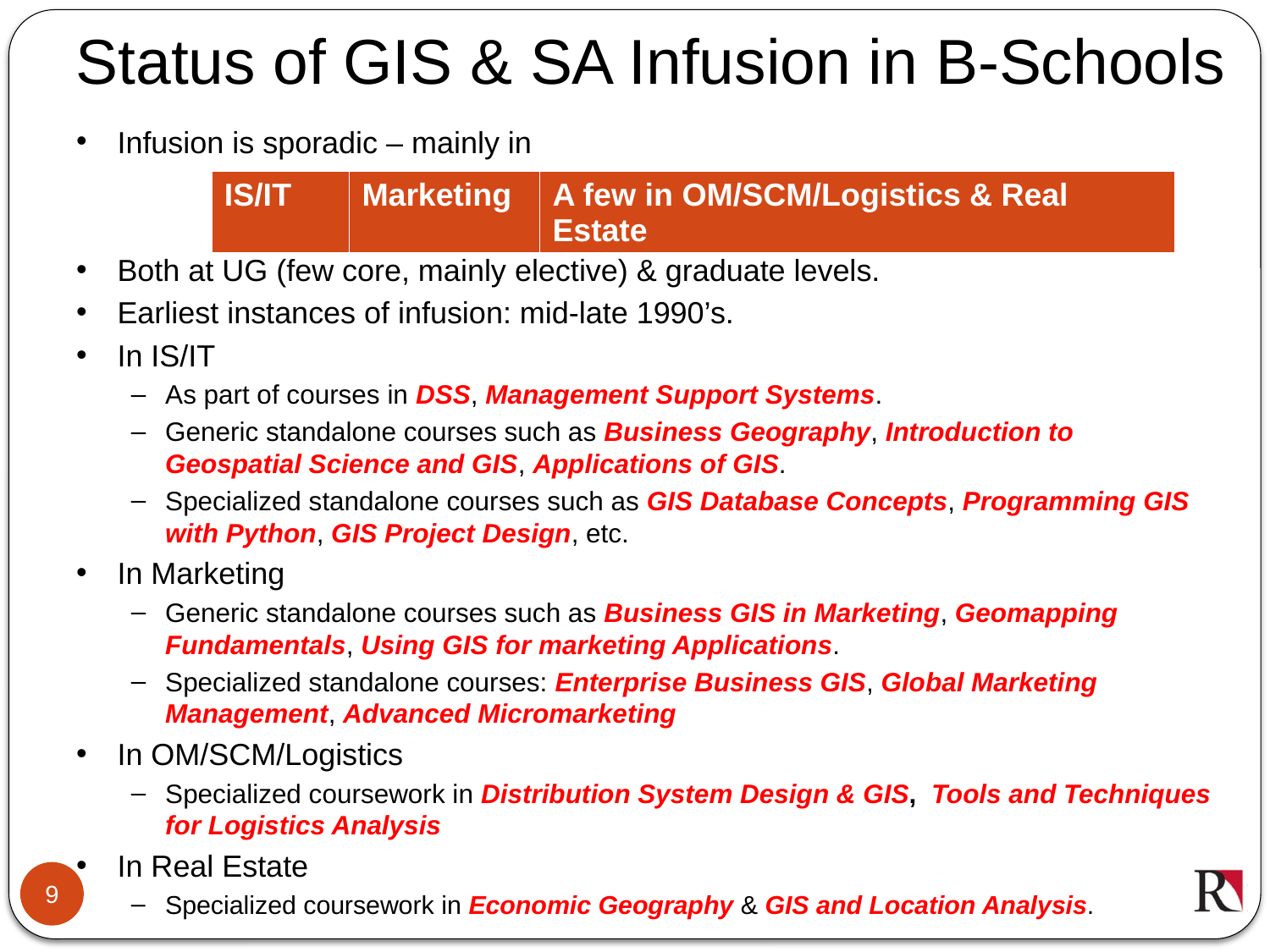

# Status of GIS & SA Infusion in B-Schools
Infusion is sporadic – mainly in

Both at UG (few core, mainly elective) & graduate levels.
Earliest instances of infusion: mid-late 1990’s.
In IS/IT
As part of courses in DSS, Management Support Systems.
Generic standalone courses such as Business Geography, Introduction to Geospatial Science and GIS, Applications of GIS.
Specialized standalone courses such as GIS Database Concepts, Programming GIS with Python, GIS Project Design, etc.
In Marketing
Generic standalone courses such as Business GIS in Marketing, Geomapping Fundamentals, Using GIS for marketing Applications.
Specialized standalone courses: Enterprise Business GIS, Global Marketing Management, Advanced Micromarketing
In OM/SCM/Logistics
Specialized coursework in Distribution System Design & GIS,  Tools and Techniques for Logistics Analysis
In Real Estate
Specialized coursework in Economic Geography & GIS and Location Analysis.

| IS/IT | Marketing | A few in OM/SCM/Logistics & Real Estate |
| --- | --- | --- |
9